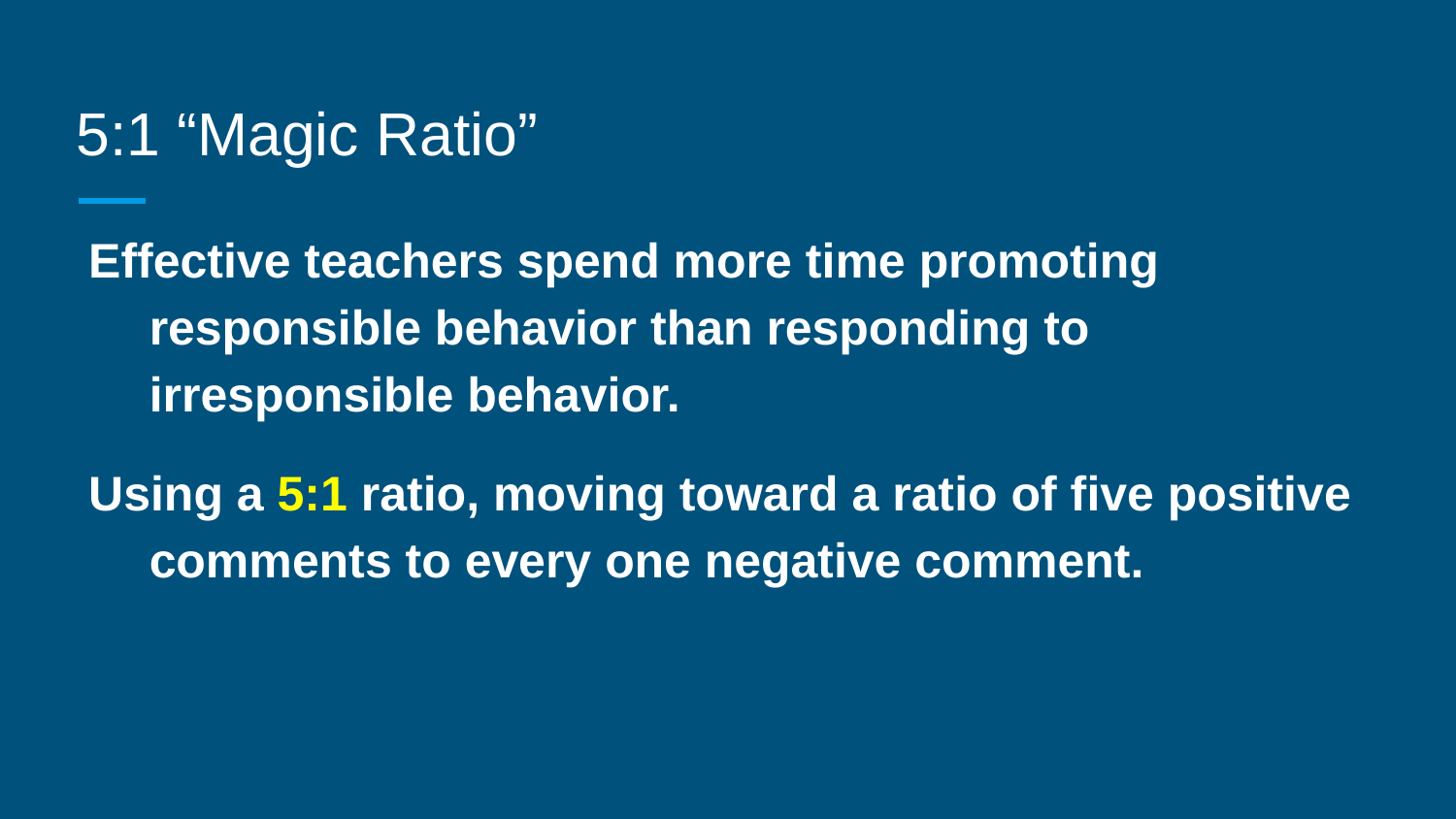

# 5:1 “Magic Ratio”

Effective teachers spend more time promoting responsible behavior than responding to irresponsible behavior.
Using a 5:1 ratio, moving toward a ratio of five positive comments to every one negative comment.